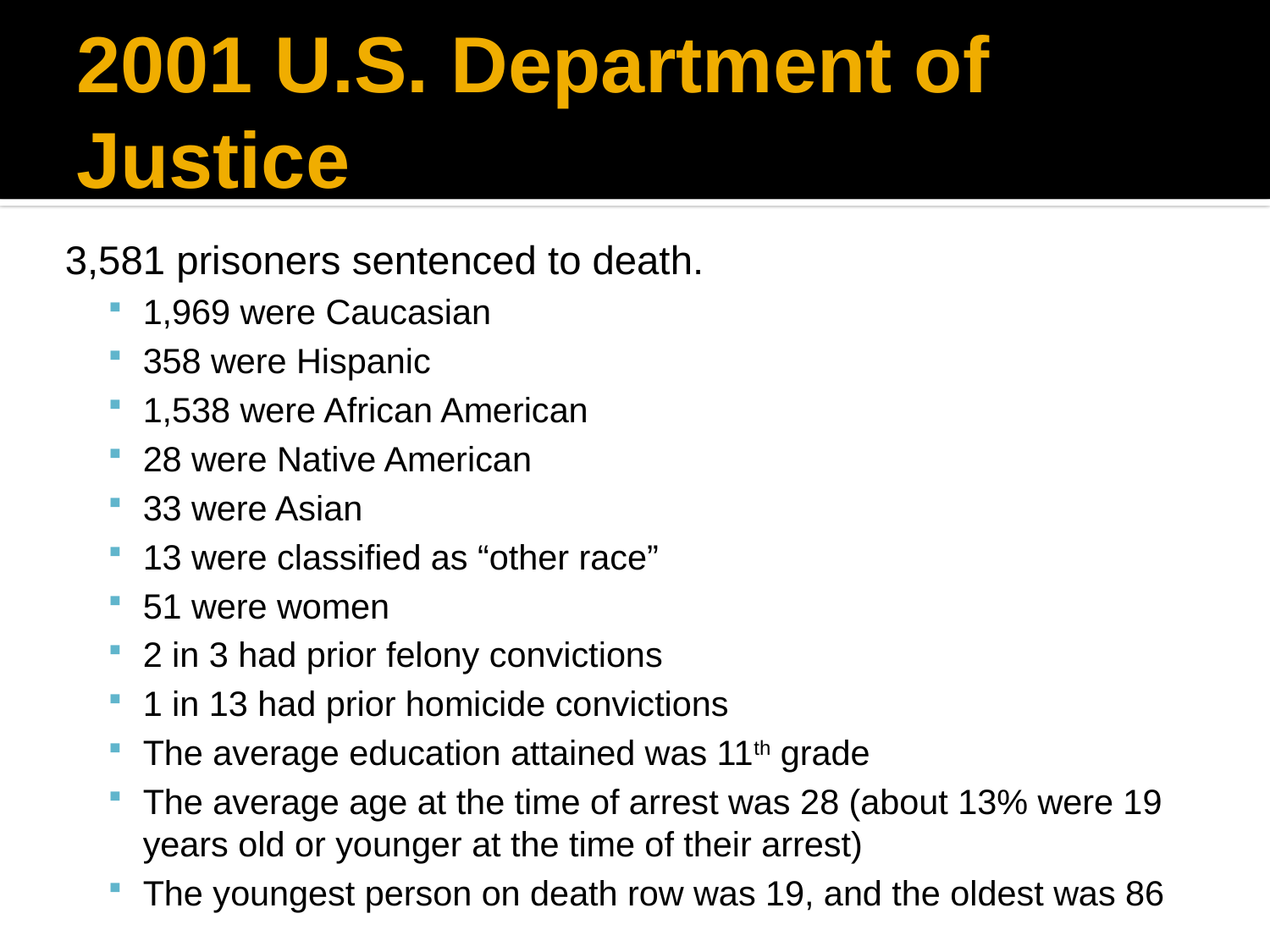

# 2001 U.S. Department of Justice
3,581 prisoners sentenced to death.
1,969 were Caucasian
358 were Hispanic
1,538 were African American
28 were Native American
33 were Asian
13 were classified as “other race”
51 were women
2 in 3 had prior felony convictions
1 in 13 had prior homicide convictions
The average education attained was 11th grade
The average age at the time of arrest was 28 (about 13% were 19 years old or younger at the time of their arrest)
The youngest person on death row was 19, and the oldest was 86